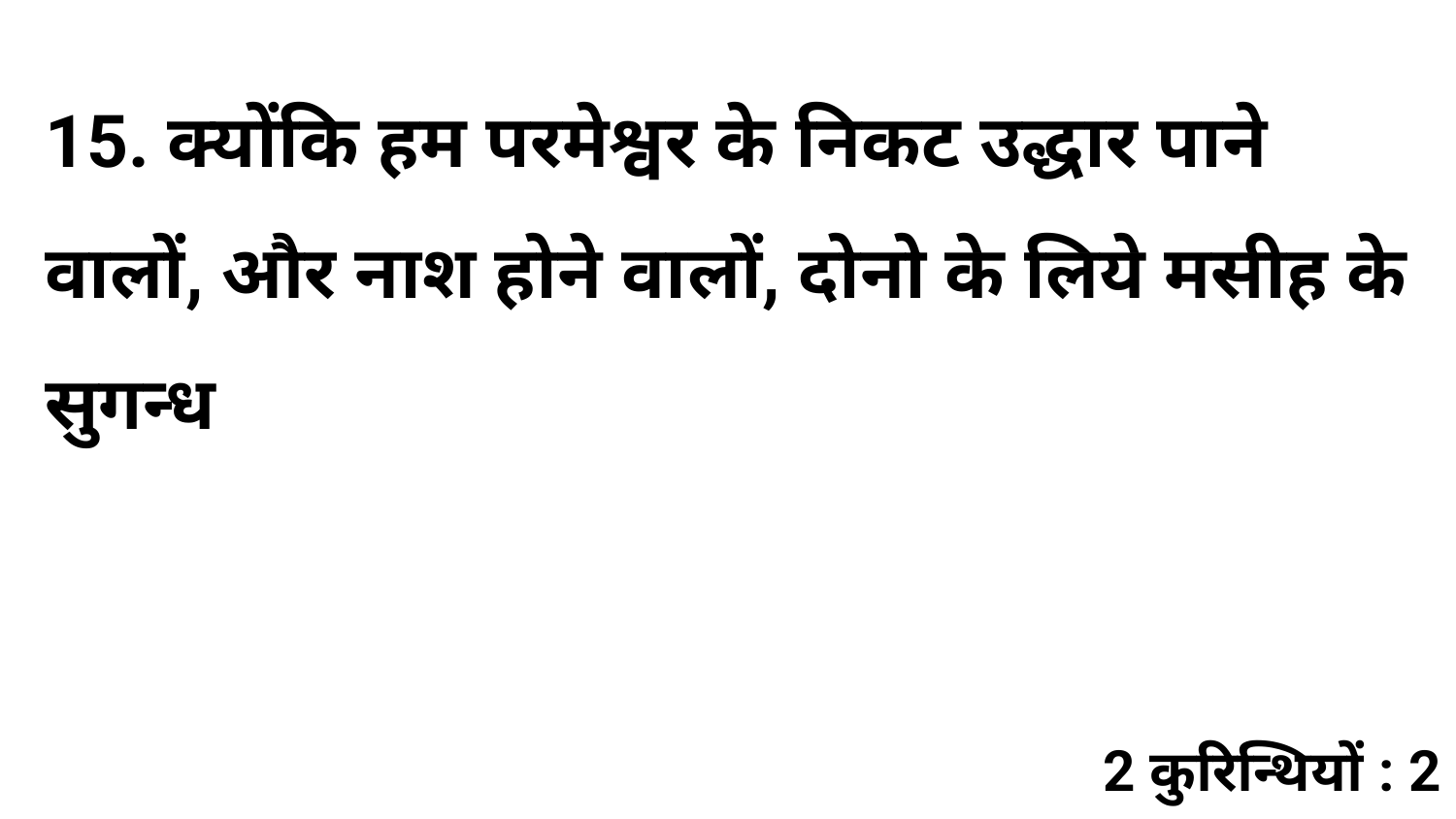

15. क्योंकि हम परमेश्वर के निकट उद्धार पाने वालों, और नाश होने वालों, दोनो के लिये मसीह के सुगन्ध
2 कुरिन्थियों : 2